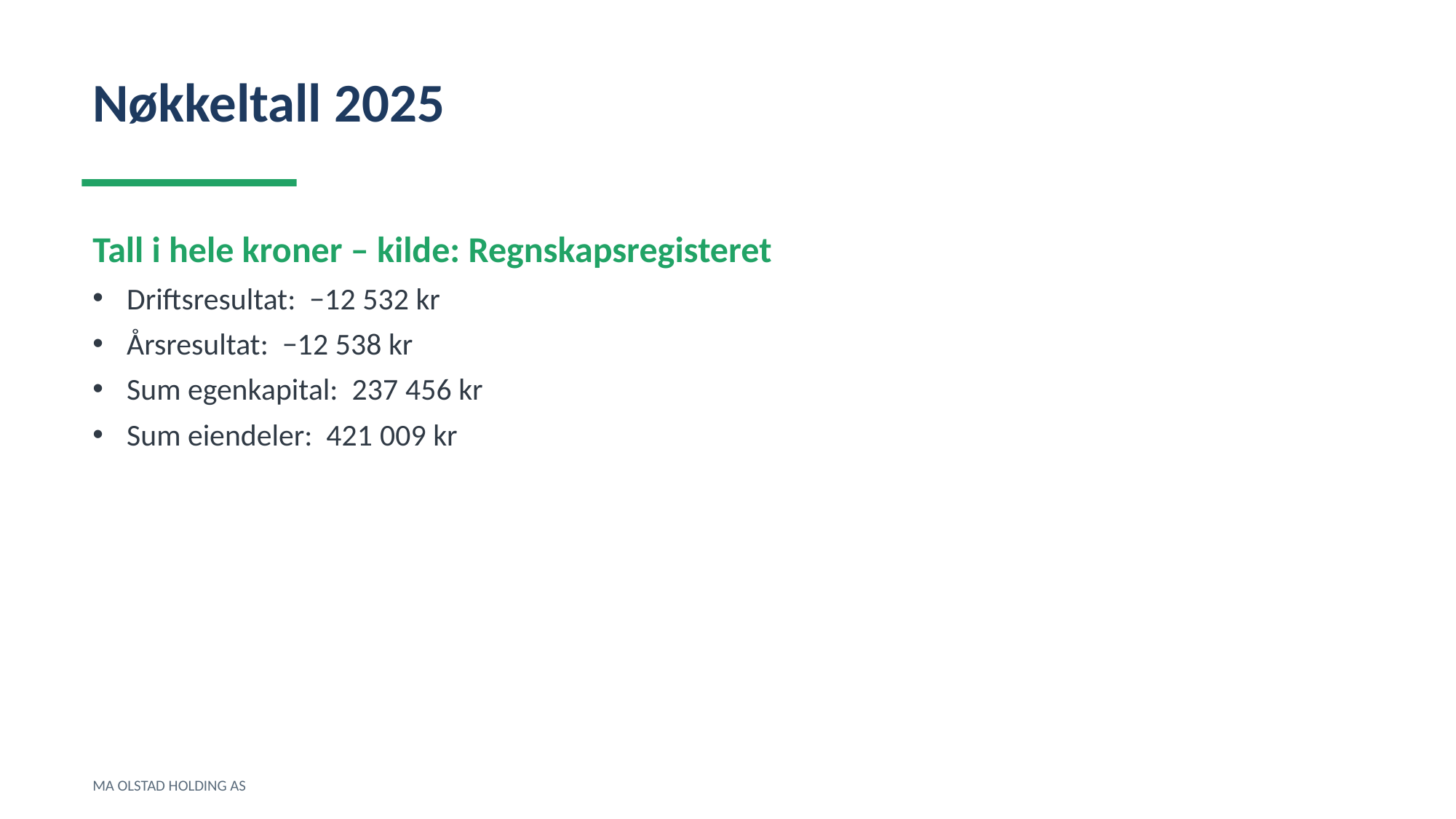

Nøkkeltall 2025

Tall i hele kroner – kilde: Regnskapsregisteret
Driftsresultat:  −12 532 kr
Årsresultat:  −12 538 kr
Sum egenkapital:  237 456 kr
Sum eiendeler:  421 009 kr
MA OLSTAD HOLDING AS